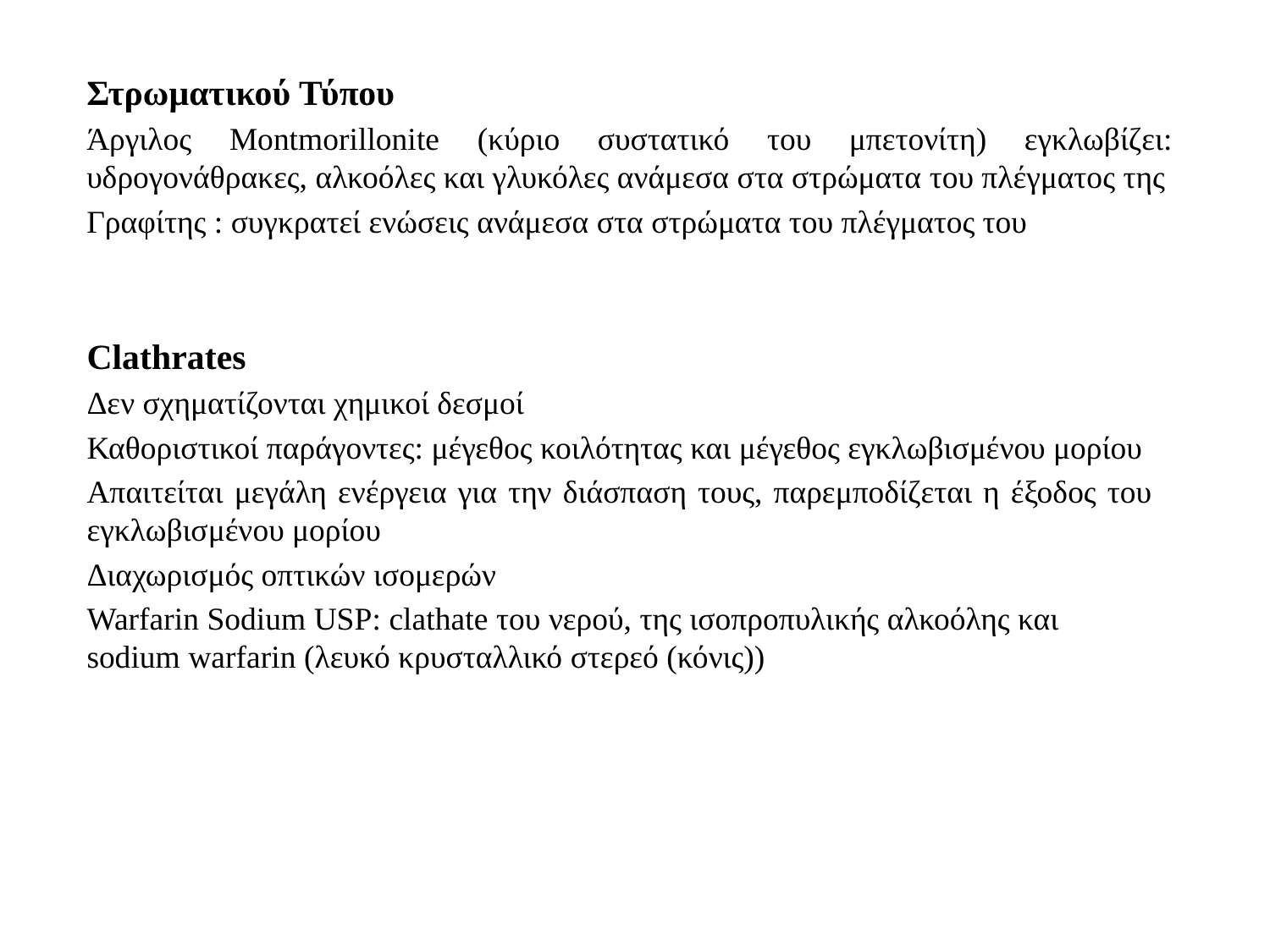

Στρωματικού Τύπου
Άργιλος Montmorillonite (κύριο συστατικό του μπετονίτη) εγκλωβίζει: υδρογονάθρακες, αλκοόλες και γλυκόλες ανάμεσα στα στρώματα του πλέγματος της
Γραφίτης : συγκρατεί ενώσεις ανάμεσα στα στρώματα του πλέγματος του
Clathrates
Δεν σχηματίζονται χημικοί δεσμοί
Καθοριστικοί παράγοντες: μέγεθος κοιλότητας και μέγεθος εγκλωβισμένου μορίου
Απαιτείται μεγάλη ενέργεια για την διάσπαση τους, παρεμποδίζεται η έξοδος του εγκλωβισμένου μορίου
Διαχωρισμός οπτικών ισομερών
Warfarin Sodium USP: clathate του νερού, της ισοπροπυλικής αλκοόλης και sodium warfarin (λευκό κρυσταλλικό στερεό (κόνις))